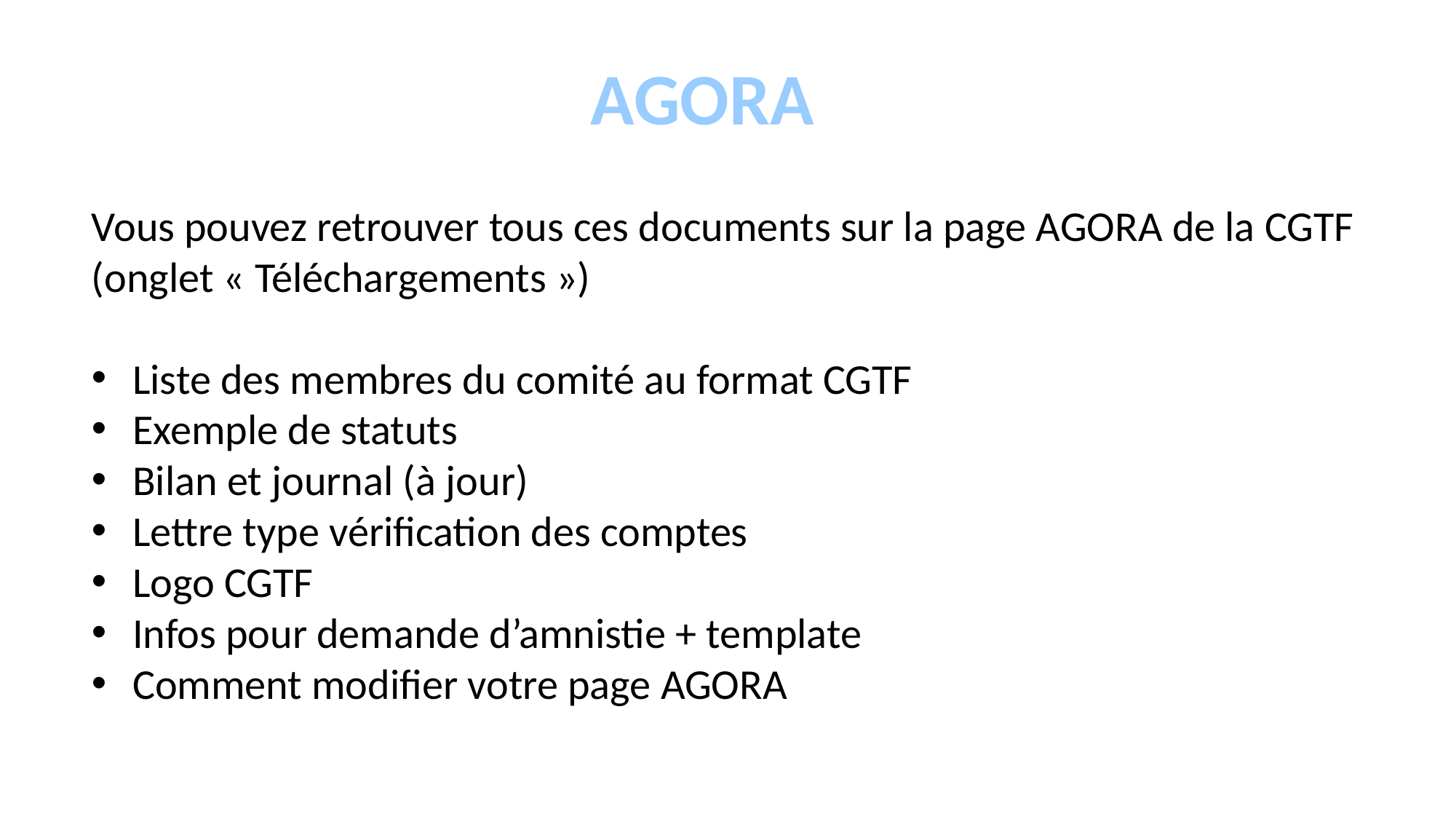

AGORA
Vous pouvez retrouver tous ces documents sur la page AGORA de la CGTF (onglet « Téléchargements »)

Liste des membres du comité au format CGTF
Exemple de statuts
Bilan et journal (à jour)
Lettre type vérification des comptes
Logo CGTF
Infos pour demande d’amnistie + template
Comment modifier votre page AGORA